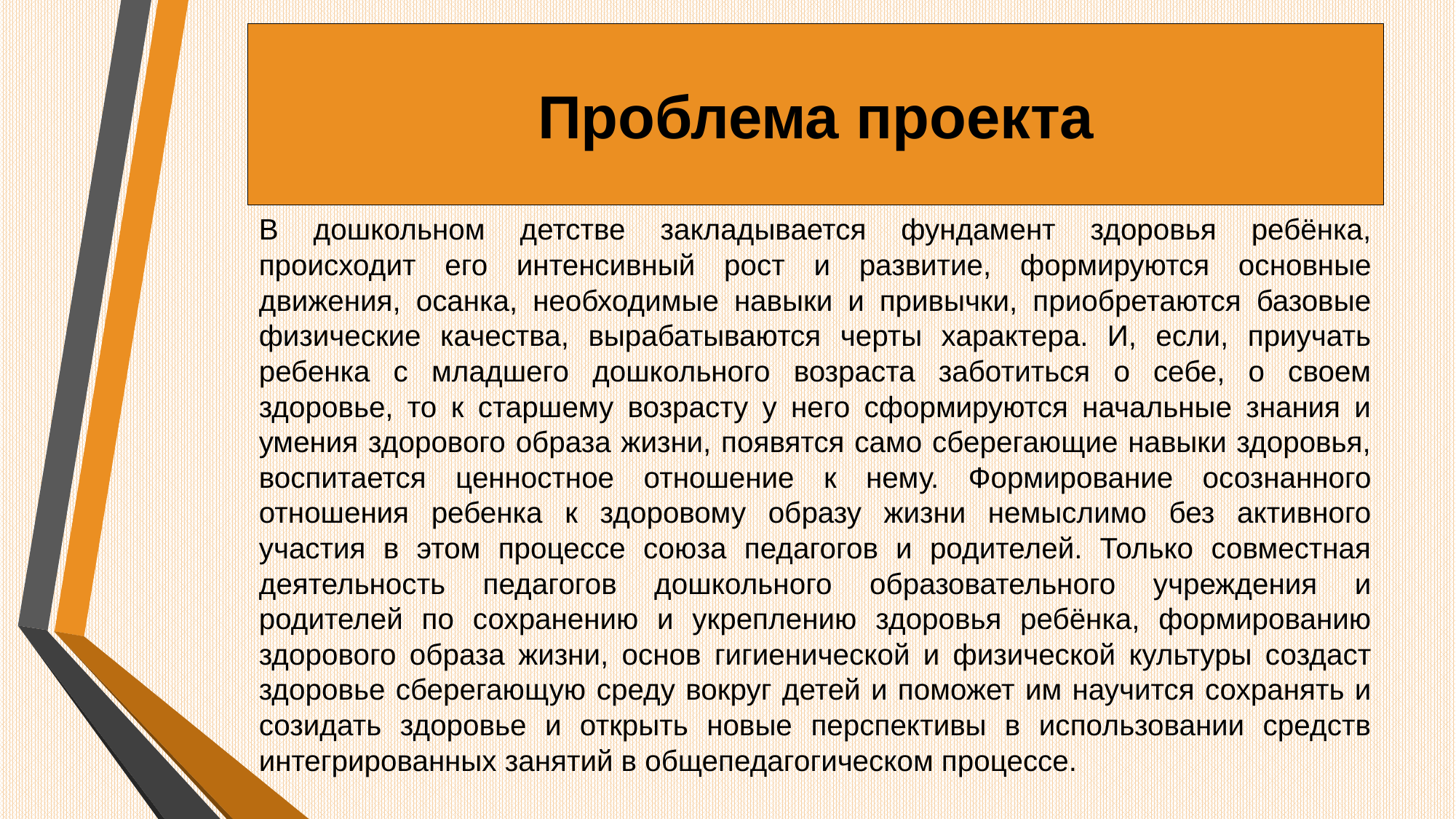

# Проблема проекта
В дошкольном детстве закладывается фундамент здоровья ребёнка, происходит его интенсивный рост и развитие, формируются основные движения, осанка, необходимые навыки и привычки, приобретаются базовые физические качества, вырабатываются черты характера. И, если, приучать ребенка с младшего дошкольного возраста заботиться о себе, о своем здоровье, то к старшему возрасту у него сформируются начальные знания и умения здорового образа жизни, появятся само сберегающие навыки здоровья, воспитается ценностное отношение к нему. Формирование осознанного отношения ребенка к здоровому образу жизни немыслимо без активного участия в этом процессе союза педагогов и родителей. Только совместная деятельность педагогов дошкольного образовательного учреждения и родителей по сохранению и укреплению здоровья ребёнка, формированию здорового образа жизни, основ гигиенической и физической культуры создаст здоровье сберегающую среду вокруг детей и поможет им научится сохранять и созидать здоровье и открыть новые перспективы в использовании средств интегрированных занятий в общепедагогическом процессе.